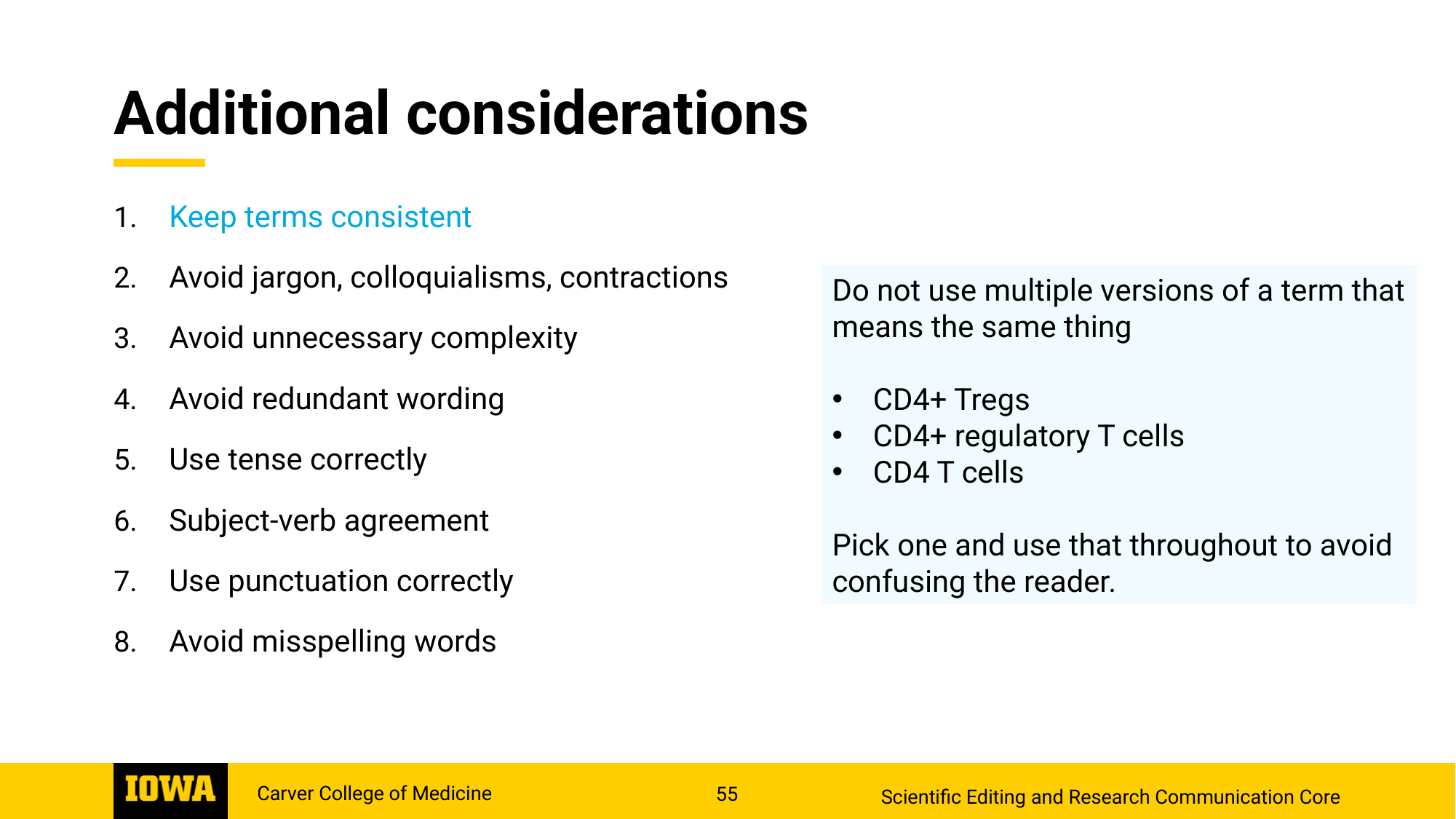

# Additional considerations
Keep terms consistent
Avoid jargon, colloquialisms, contractions
Avoid unnecessary complexity
Avoid redundant wording
Use tense correctly
Subject-verb agreement
Use punctuation correctly
Avoid misspelling words
Do not use multiple versions of a term that means the same thing

CD4+ Tregs
CD4+ regulatory T cells
CD4 T cells

Pick one and use that throughout to avoid confusing the reader.
Scientific Editing and Research Communication Core